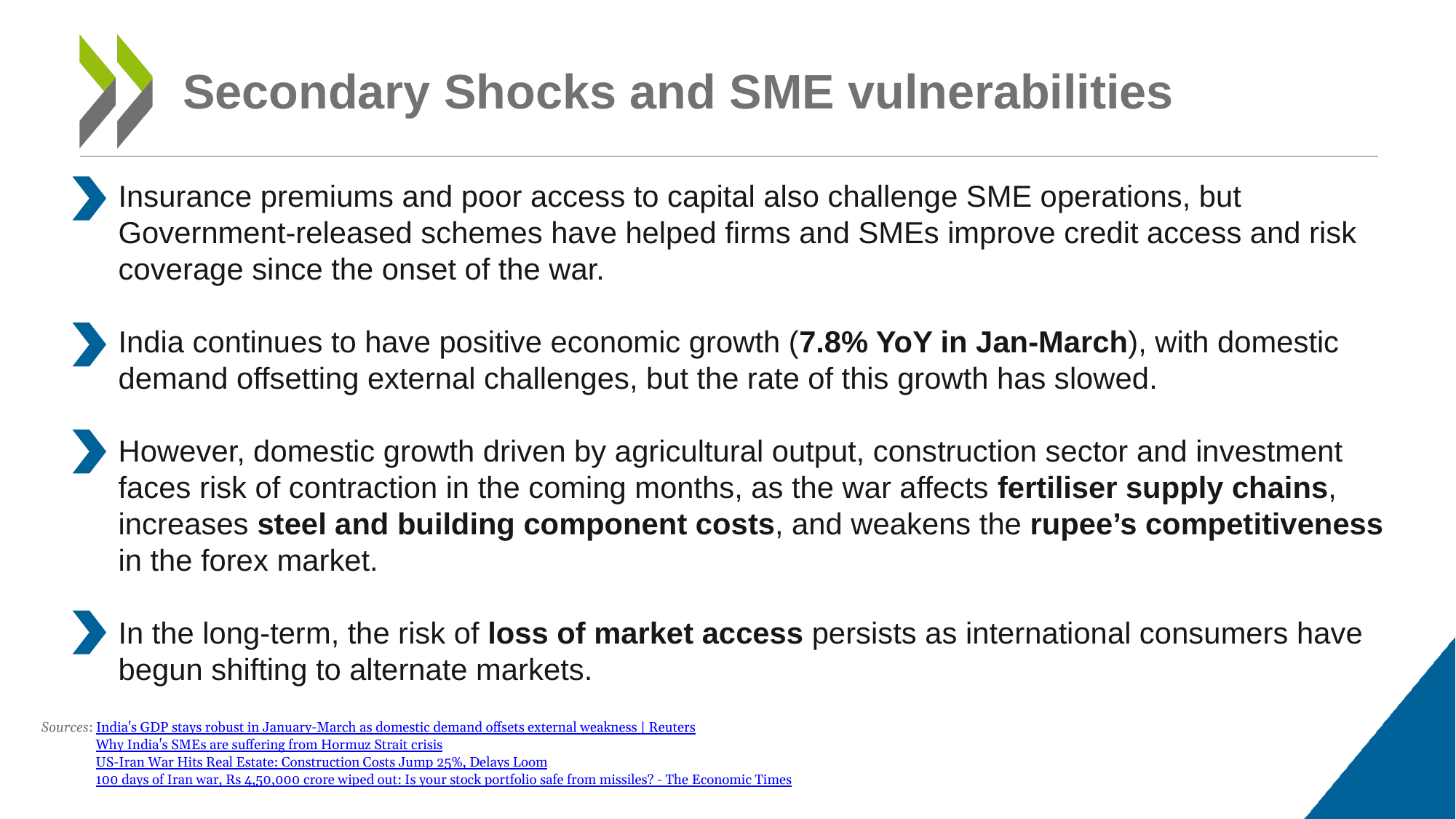

# Secondary Shocks and SME vulnerabilities
Insurance premiums and poor access to capital also challenge SME operations, but Government-released schemes have helped firms and SMEs improve credit access and risk coverage since the onset of the war.

India continues to have positive economic growth (7.8% YoY in Jan-March), with domestic demand offsetting external challenges, but the rate of this growth has slowed.

However, domestic growth driven by agricultural output, construction sector and investment faces risk of contraction in the coming months, as the war affects fertiliser supply chains, increases steel and building component costs, and weakens the rupee’s competitiveness in the forex market.

In the long-term, the risk of loss of market access persists as international consumers have begun shifting to alternate markets.

Sources: India's GDP stays robust in January-March as domestic demand offsets external weakness | Reuters
Why India's SMEs are suffering from Hormuz Strait crisis
US-Iran War Hits Real Estate: Construction Costs Jump 25%, Delays Loom
100 days of Iran war, Rs 4,50,000 crore wiped out: Is your stock portfolio safe from missiles? - The Economic Times